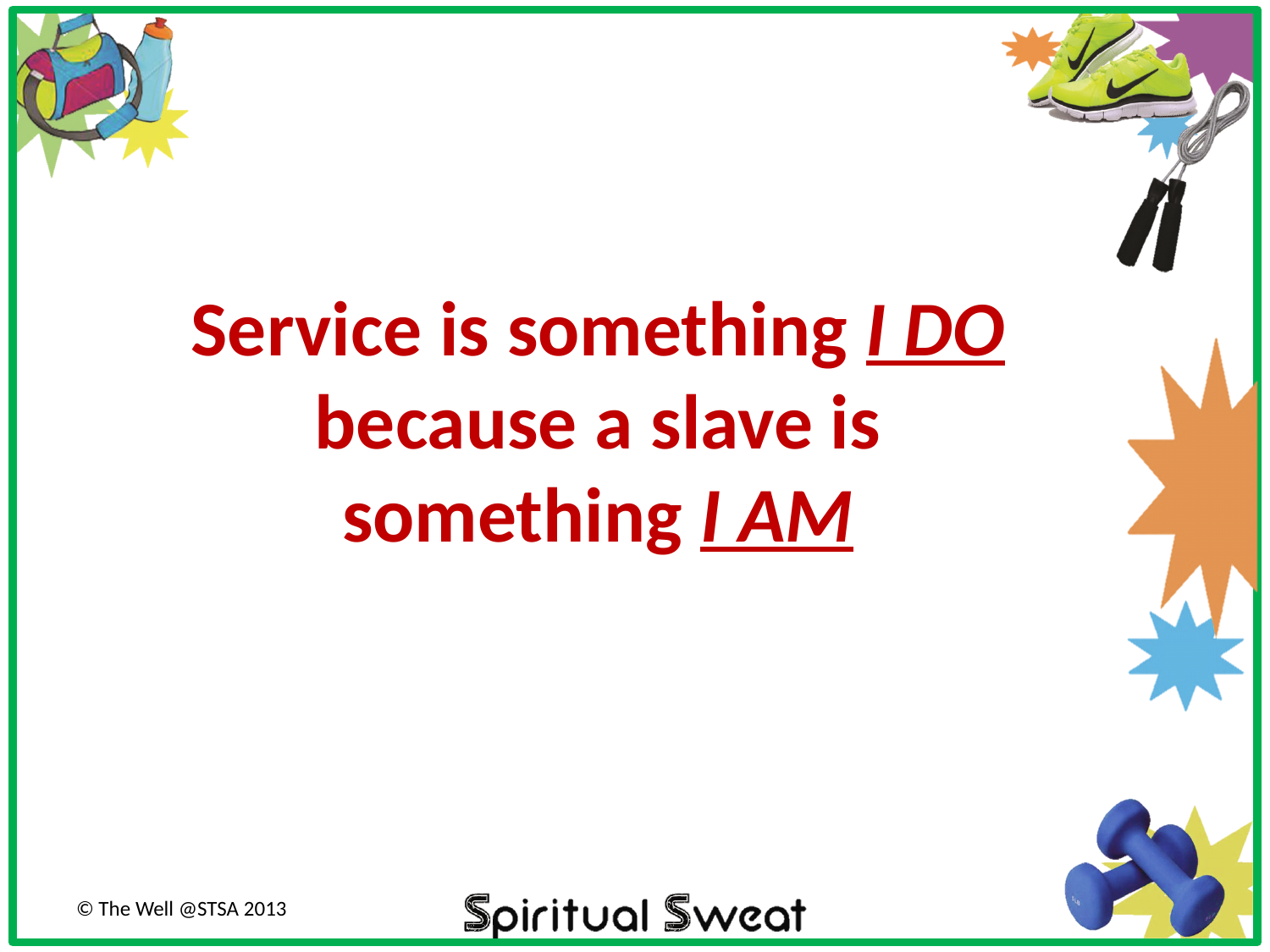

# Service is something I DO because a slave is something I AM
© The Well @STSA 2013